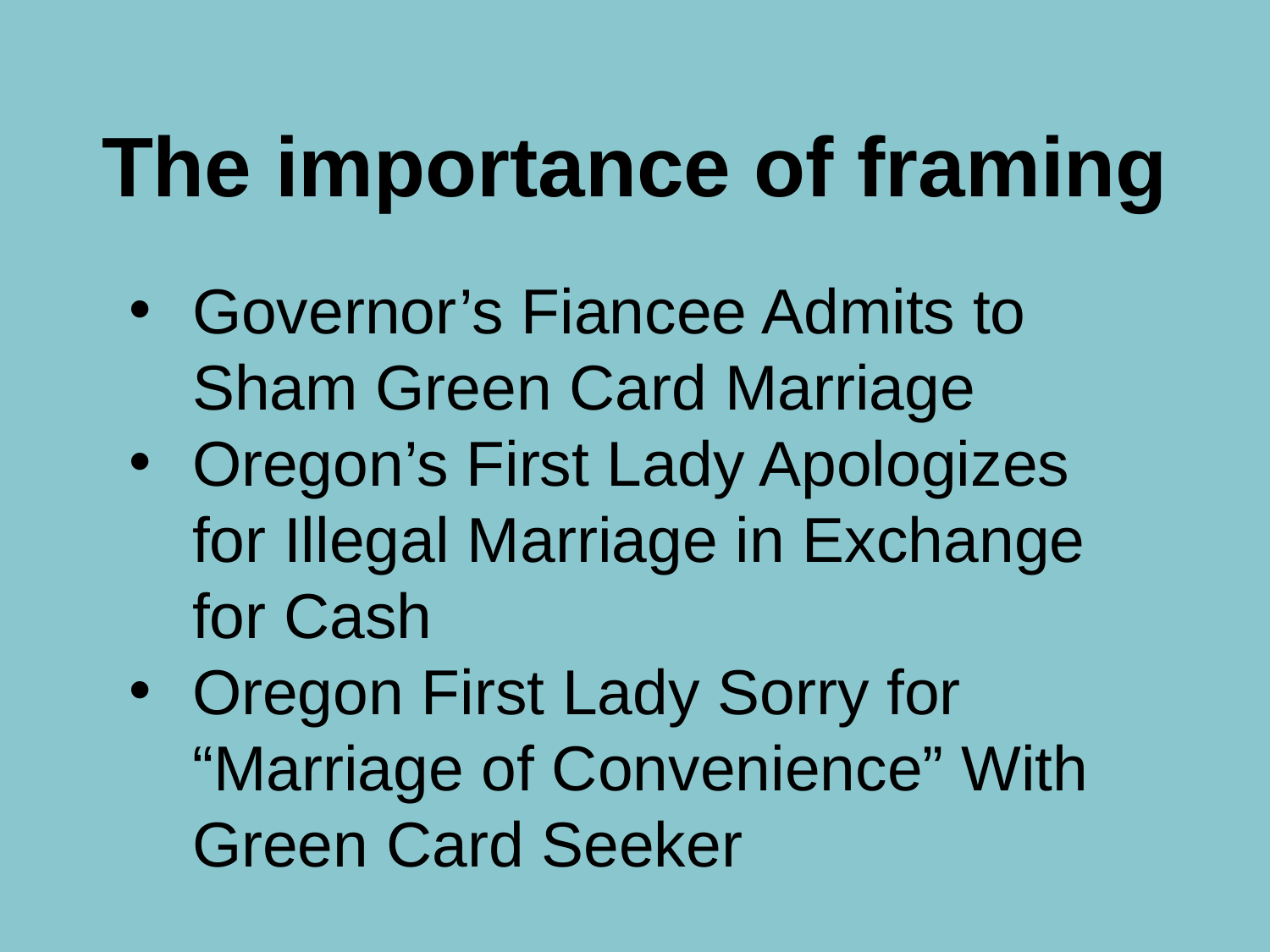

The importance of framing
Governor’s Fiancee Admits to Sham Green Card Marriage
Oregon’s First Lady Apologizes for Illegal Marriage in Exchange for Cash
Oregon First Lady Sorry for “Marriage of Convenience” With Green Card Seeker